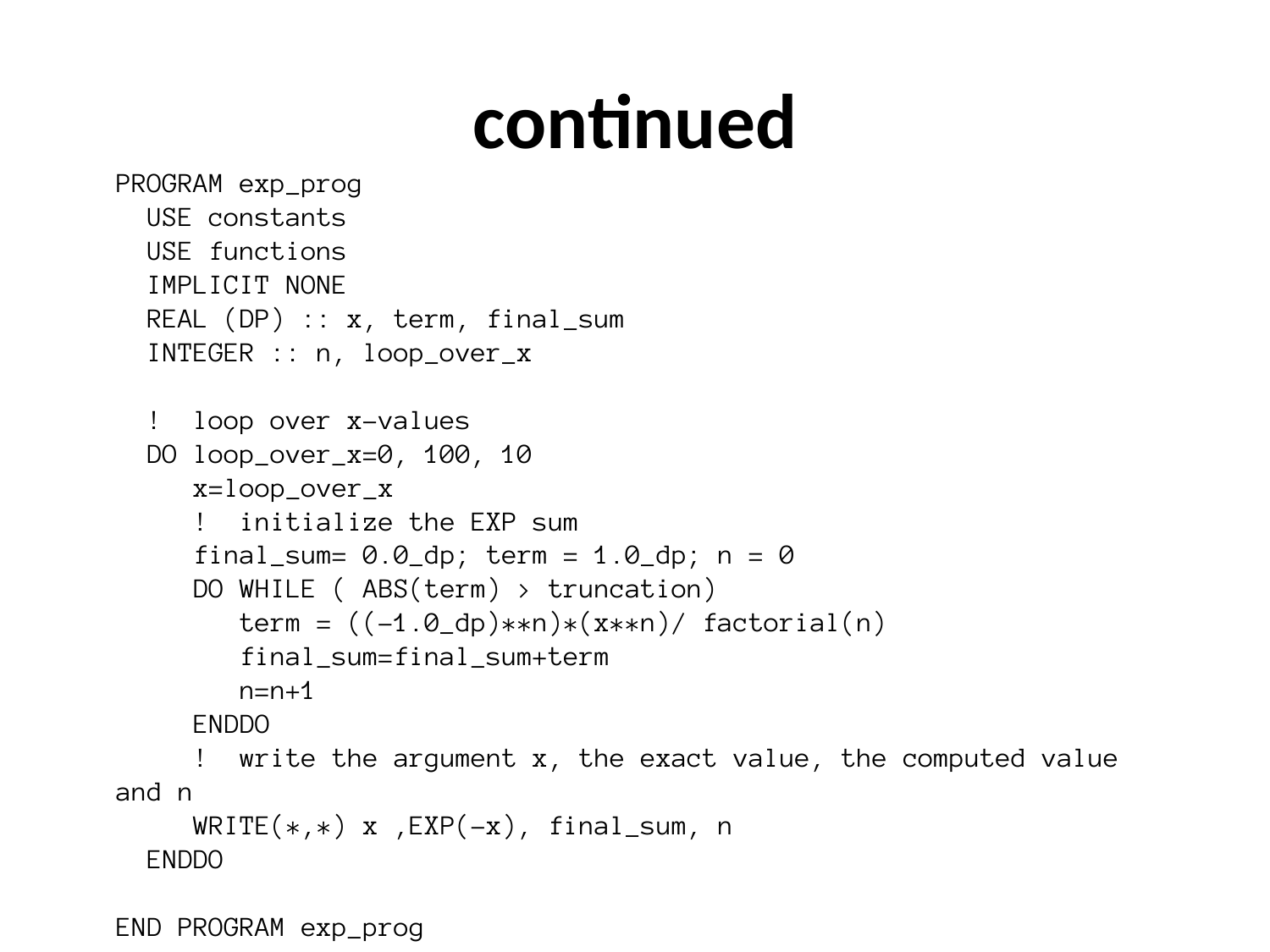

# continued
PROGRAM exp_prog
  USE constants
  USE functions
  IMPLICIT NONE
  REAL (DP) :: x, term, final_sum
  INTEGER :: n, loop_over_x

  !  loop over x-values
  DO loop_over_x=0, 100, 10
     x=loop_over_x
     !  initialize the EXP sum
     final_sum= 0.0_dp; term = 1.0_dp; n = 0
     DO WHILE ( ABS(term) > truncation)
        term = ((-1.0_dp)**n)*(x**n)/ factorial(n)
        final_sum=final_sum+term
        n=n+1
     ENDDO
     !  write the argument x, the exact value, the computed value and n
     WRITE(*,*) x ,EXP(-x), final_sum, n
  ENDDO

END PROGRAM exp_prog